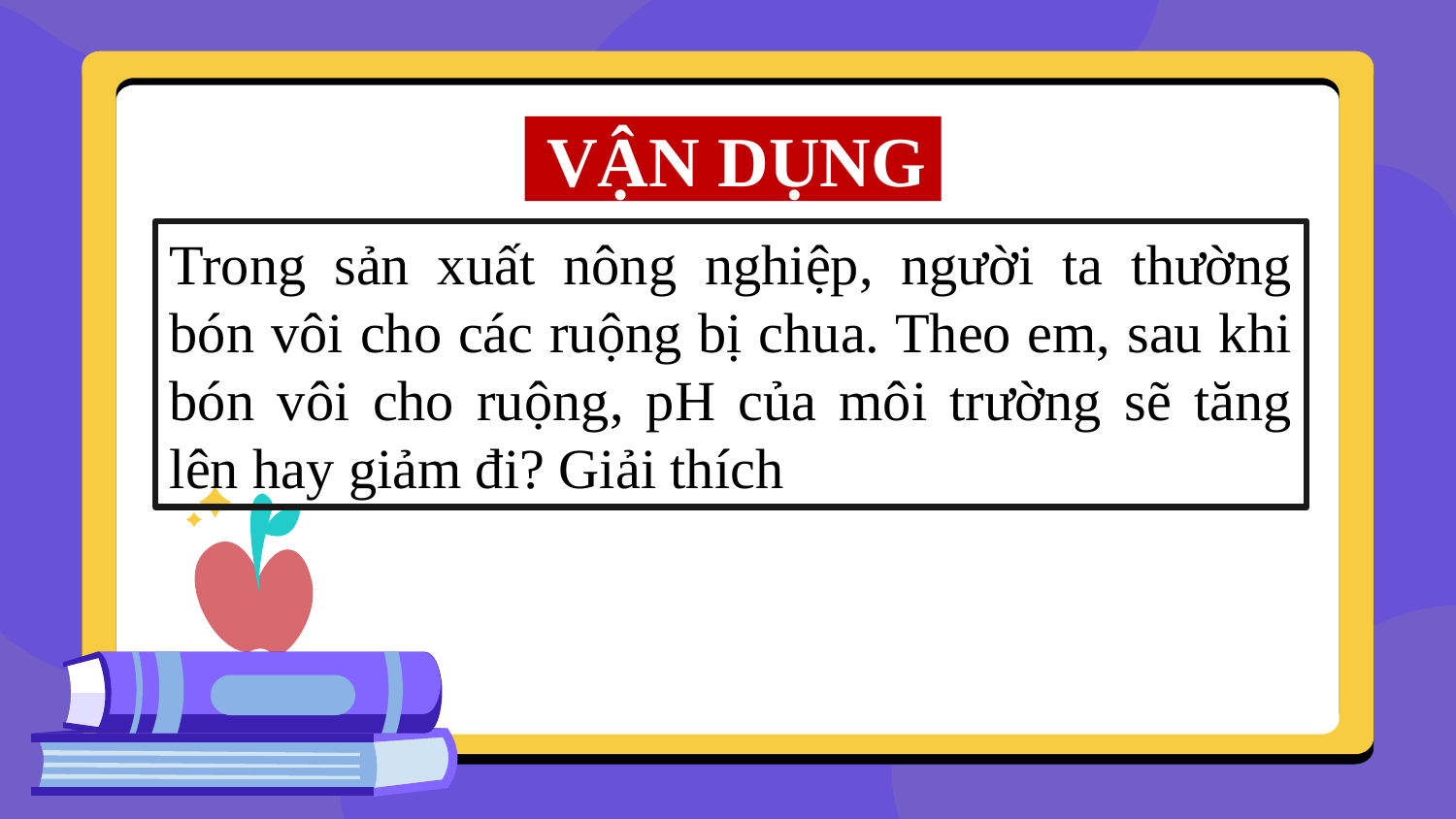

# VẬN DỤNG
Trong sản xuất nông nghiệp, người ta thường bón vôi cho các ruộng bị chua. Theo em, sau khi bón vôi cho ruộng, pH của môi trường sẽ tăng lên hay giảm đi? Giải thích